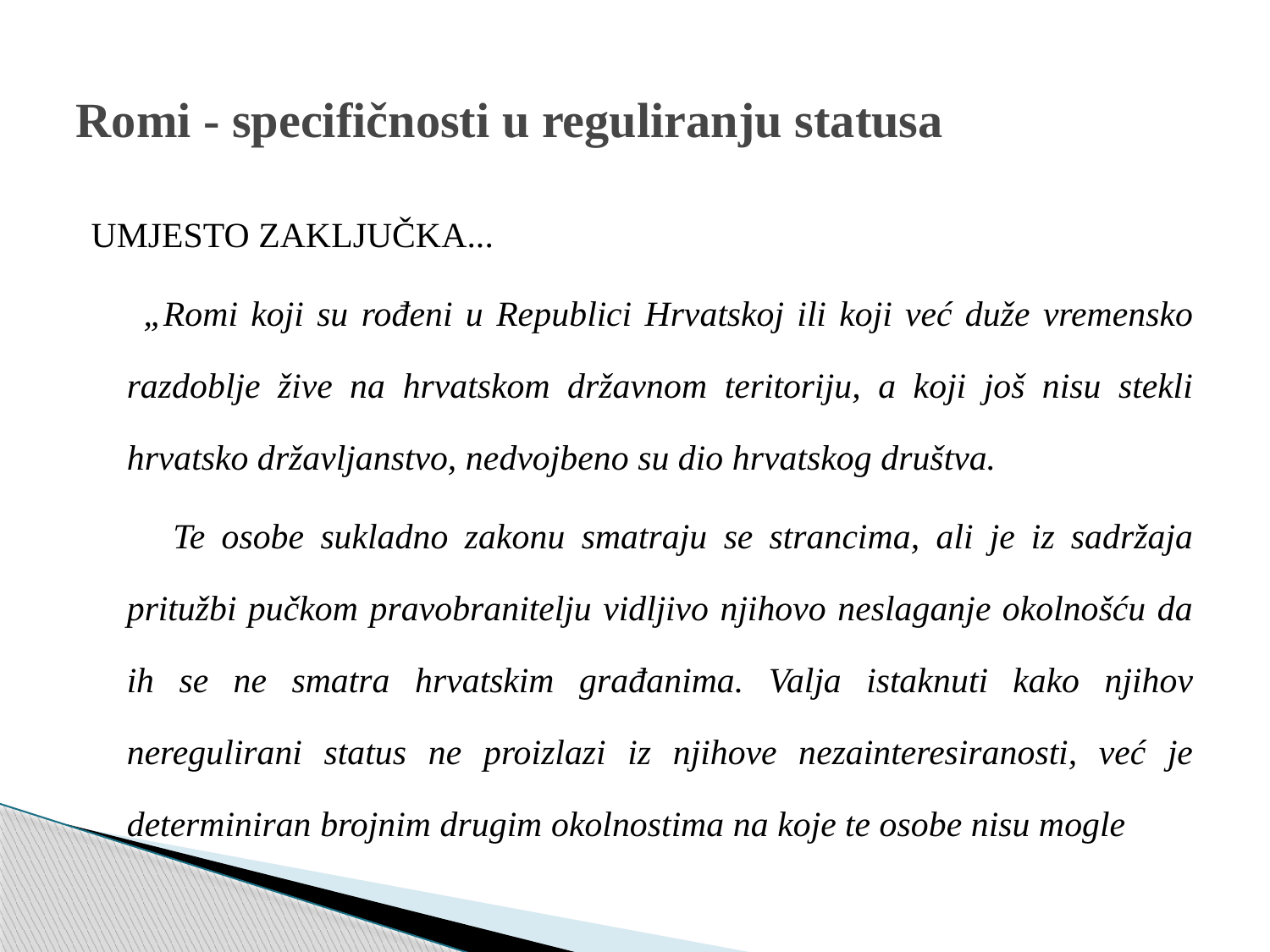

# Romi - specifičnosti u reguliranju statusa
UMJESTO ZAKLJUČKA...
    „Romi koji su rođeni u Republici Hrvatskoj ili koji već duže vremensko razdoblje žive na hrvatskom državnom teritoriju, a koji još nisu stekli hrvatsko državljanstvo, nedvojbeno su dio hrvatskog društva.
     Te osobe sukladno zakonu smatraju se strancima, ali je iz sadržaja pritužbi pučkom pravobranitelju vidljivo njihovo neslaganje okolnošću da ih se ne smatra hrvatskim građanima. Valja istaknuti kako njihov neregulirani status ne proizlazi iz njihove nezainteresiranosti, već je determiniran brojnim drugim okolnostima na koje te osobe nisu mogle